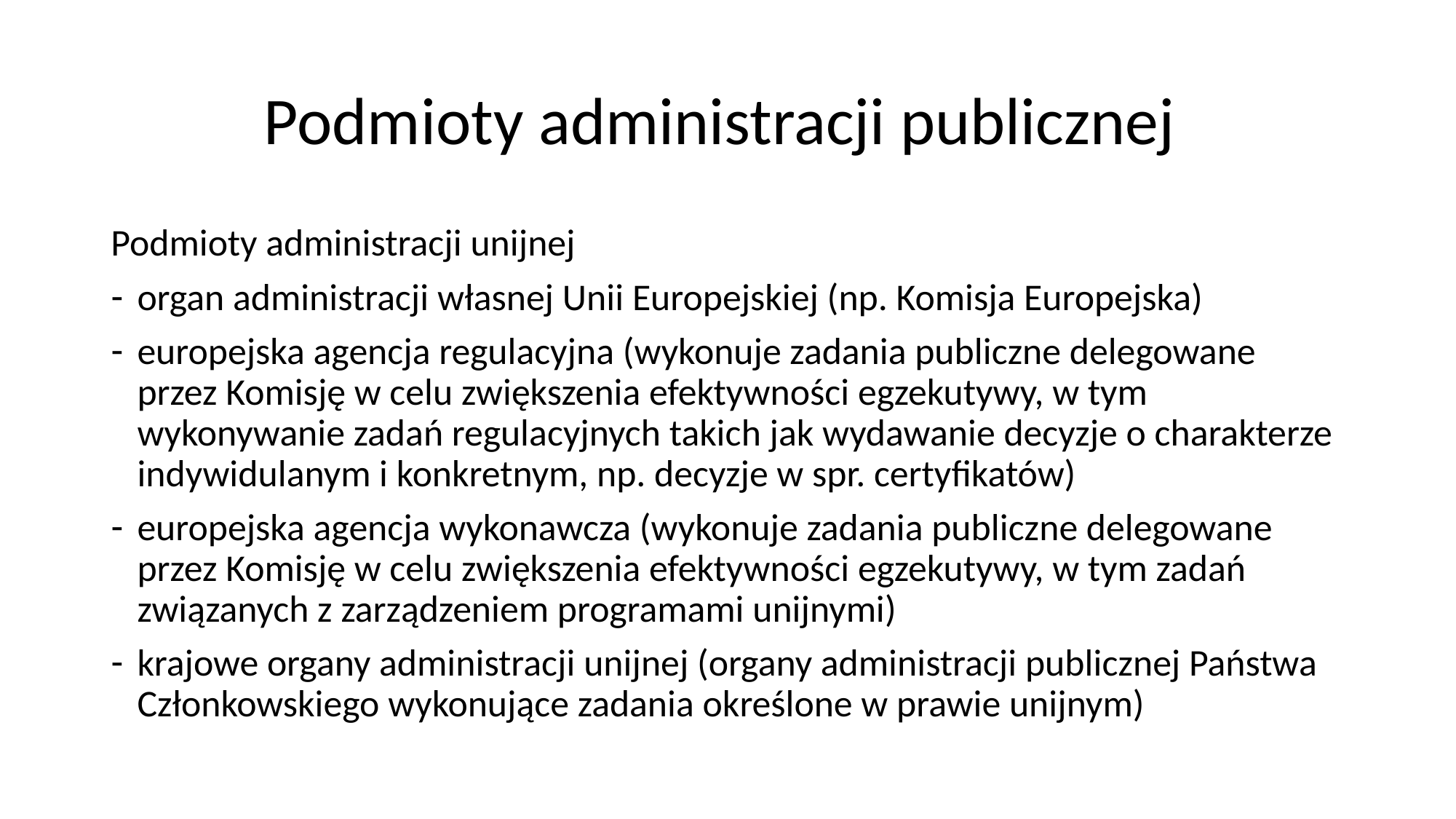

# Podmioty administracji publicznej
Podmioty administracji unijnej
organ administracji własnej Unii Europejskiej (np. Komisja Europejska)
europejska agencja regulacyjna (wykonuje zadania publiczne delegowane przez Komisję w celu zwiększenia efektywności egzekutywy, w tym wykonywanie zadań regulacyjnych takich jak wydawanie decyzje o charakterze indywidulanym i konkretnym, np. decyzje w spr. certyfikatów)
europejska agencja wykonawcza (wykonuje zadania publiczne delegowane przez Komisję w celu zwiększenia efektywności egzekutywy, w tym zadań związanych z zarządzeniem programami unijnymi)
krajowe organy administracji unijnej (organy administracji publicznej Państwa Członkowskiego wykonujące zadania określone w prawie unijnym)